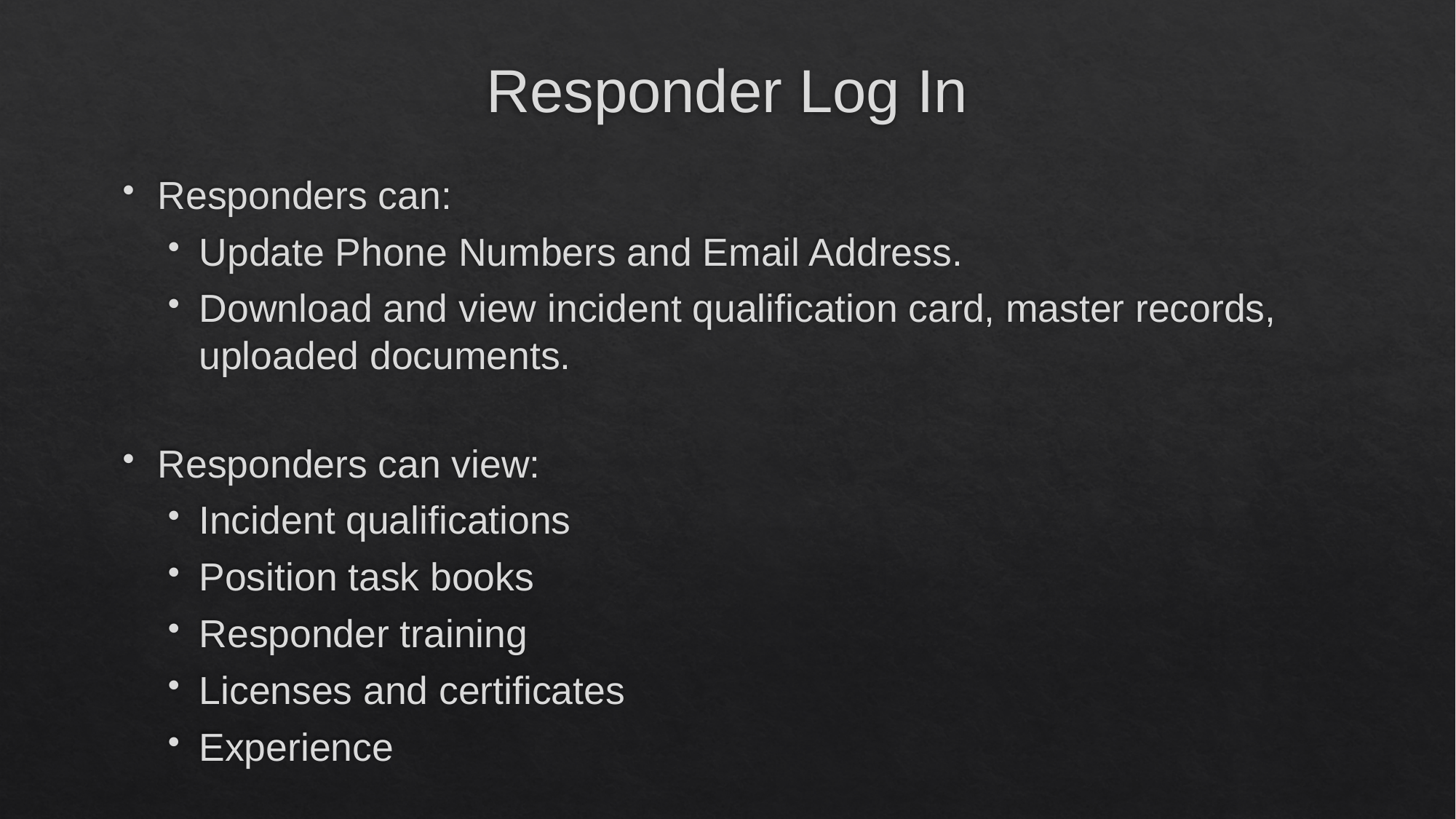

# Responder Log In
Responders can:
Update Phone Numbers and Email Address.
Download and view incident qualification card, master records, uploaded documents.

Responders can view:
Incident qualifications
Position task books
Responder training
Licenses and certificates
Experience